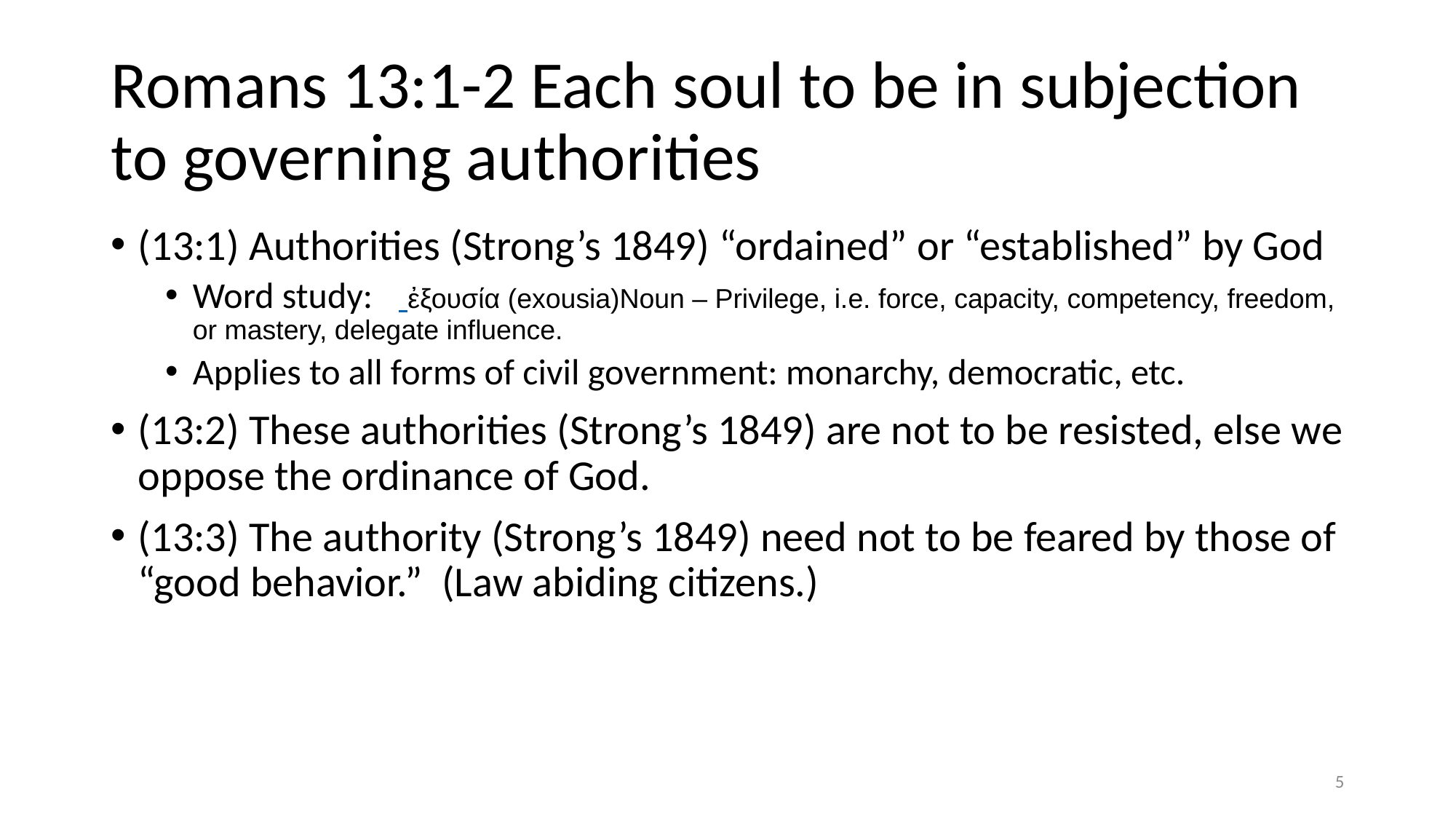

# Romans 13:1-2 Each soul to be in subjection to governing authorities
(13:1) Authorities (Strong’s 1849) “ordained” or “established” by God
Word study:    ἐξουσία (exousia)Noun – Privilege, i.e. force, capacity, competency, freedom, or mastery, delegate influence.
Applies to all forms of civil government: monarchy, democratic, etc.
(13:2) These authorities (Strong’s 1849) are not to be resisted, else we oppose the ordinance of God.
(13:3) The authority (Strong’s 1849) need not to be feared by those of “good behavior.”  (Law abiding citizens.)
5